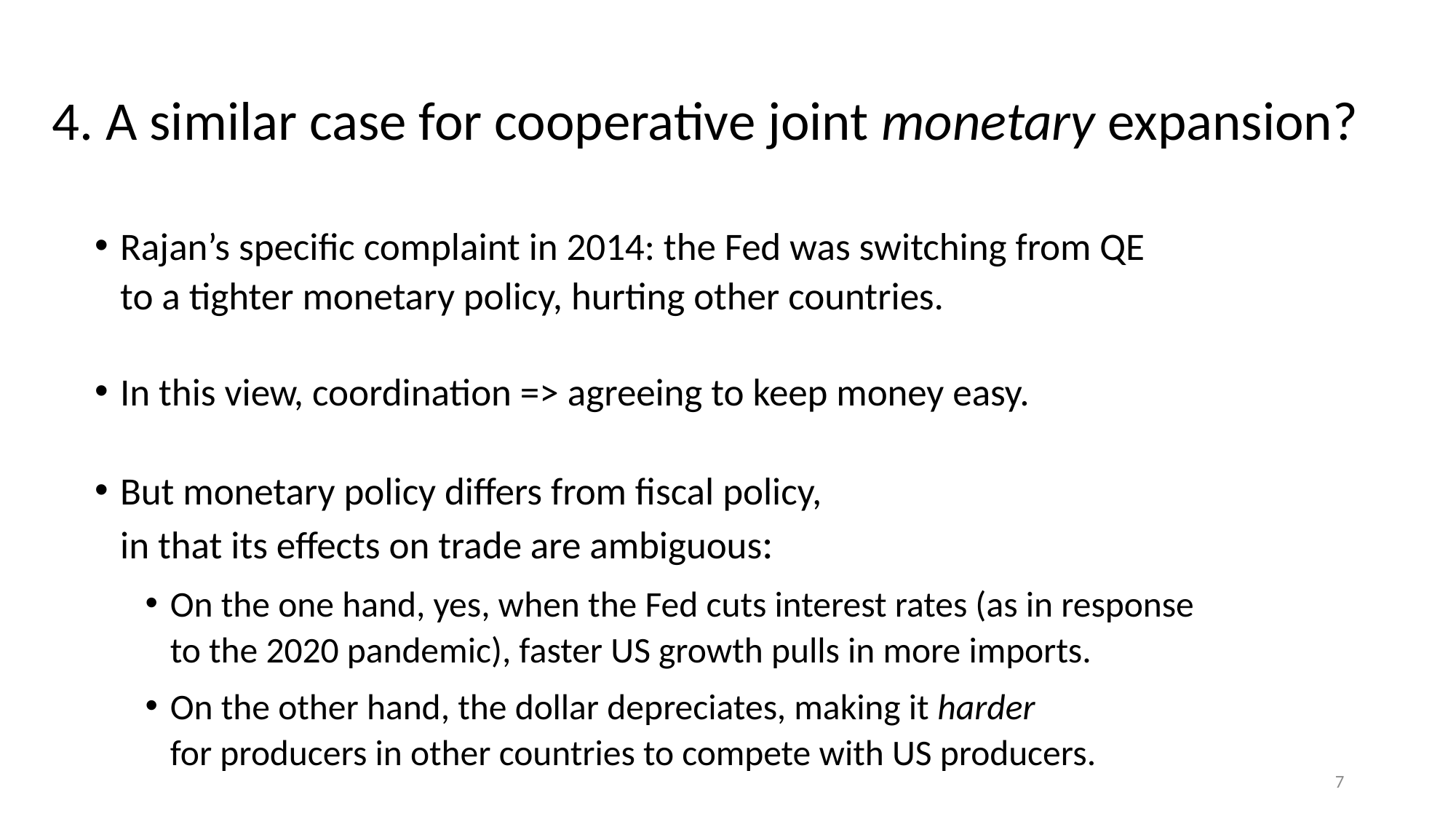

# 4. A similar case for cooperative joint monetary expansion?
Rajan’s specific complaint in 2014: the Fed was switching from QE
to a tighter monetary policy, hurting other countries.
In this view, coordination => agreeing to keep money easy.
But monetary policy differs from fiscal policy,
in that its effects on trade are ambiguous:
On the one hand, yes, when the Fed cuts interest rates (as in response
to the 2020 pandemic), faster US growth pulls in more imports.
On the other hand, the dollar depreciates, making it harder
for producers in other countries to compete with US producers.

7